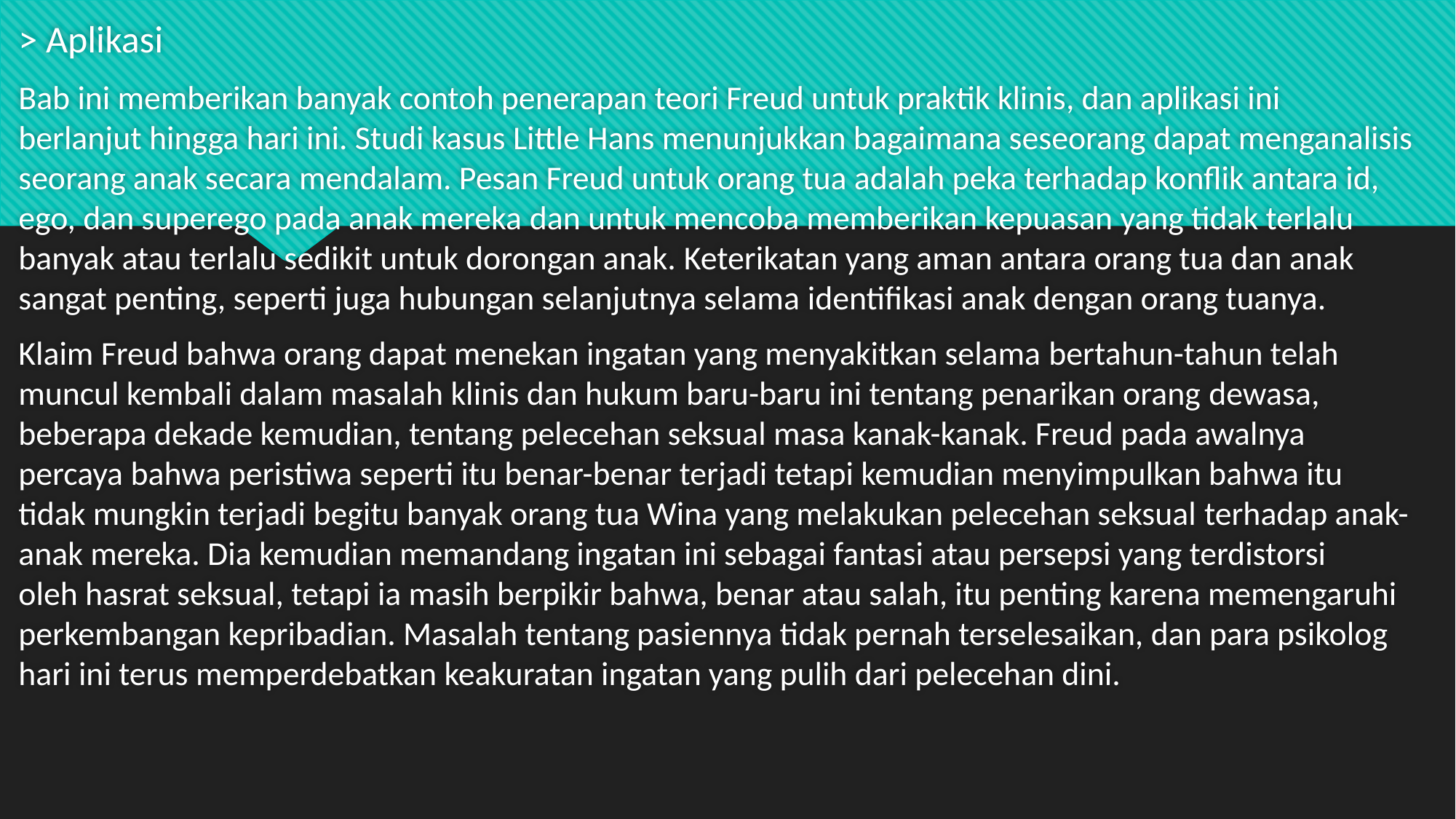

> Aplikasi
Bab ini memberikan banyak contoh penerapan teori Freud untuk praktik klinis, dan aplikasi ini berlanjut hingga hari ini. Studi kasus Little Hans menunjukkan bagaimana seseorang dapat menganalisis seorang anak secara mendalam. Pesan Freud untuk orang tua adalah peka terhadap konflik antara id, ego, dan superego pada anak mereka dan untuk mencoba memberikan kepuasan yang tidak terlalu banyak atau terlalu sedikit untuk dorongan anak. Keterikatan yang aman antara orang tua dan anak sangat penting, seperti juga hubungan selanjutnya selama identifikasi anak dengan orang tuanya.
Klaim Freud bahwa orang dapat menekan ingatan yang menyakitkan selama bertahun-tahun telah muncul kembali dalam masalah klinis dan hukum baru-baru ini tentang penarikan orang dewasa, beberapa dekade kemudian, tentang pelecehan seksual masa kanak-kanak. Freud pada awalnya percaya bahwa peristiwa seperti itu benar-benar terjadi tetapi kemudian menyimpulkan bahwa itu tidak mungkin terjadi begitu banyak orang tua Wina yang melakukan pelecehan seksual terhadap anak-anak mereka. Dia kemudian memandang ingatan ini sebagai fantasi atau persepsi yang terdistorsi oleh hasrat seksual, tetapi ia masih berpikir bahwa, benar atau salah, itu penting karena memengaruhi perkembangan kepribadian. Masalah tentang pasiennya tidak pernah terselesaikan, dan para psikolog hari ini terus memperdebatkan keakuratan ingatan yang pulih dari pelecehan dini.